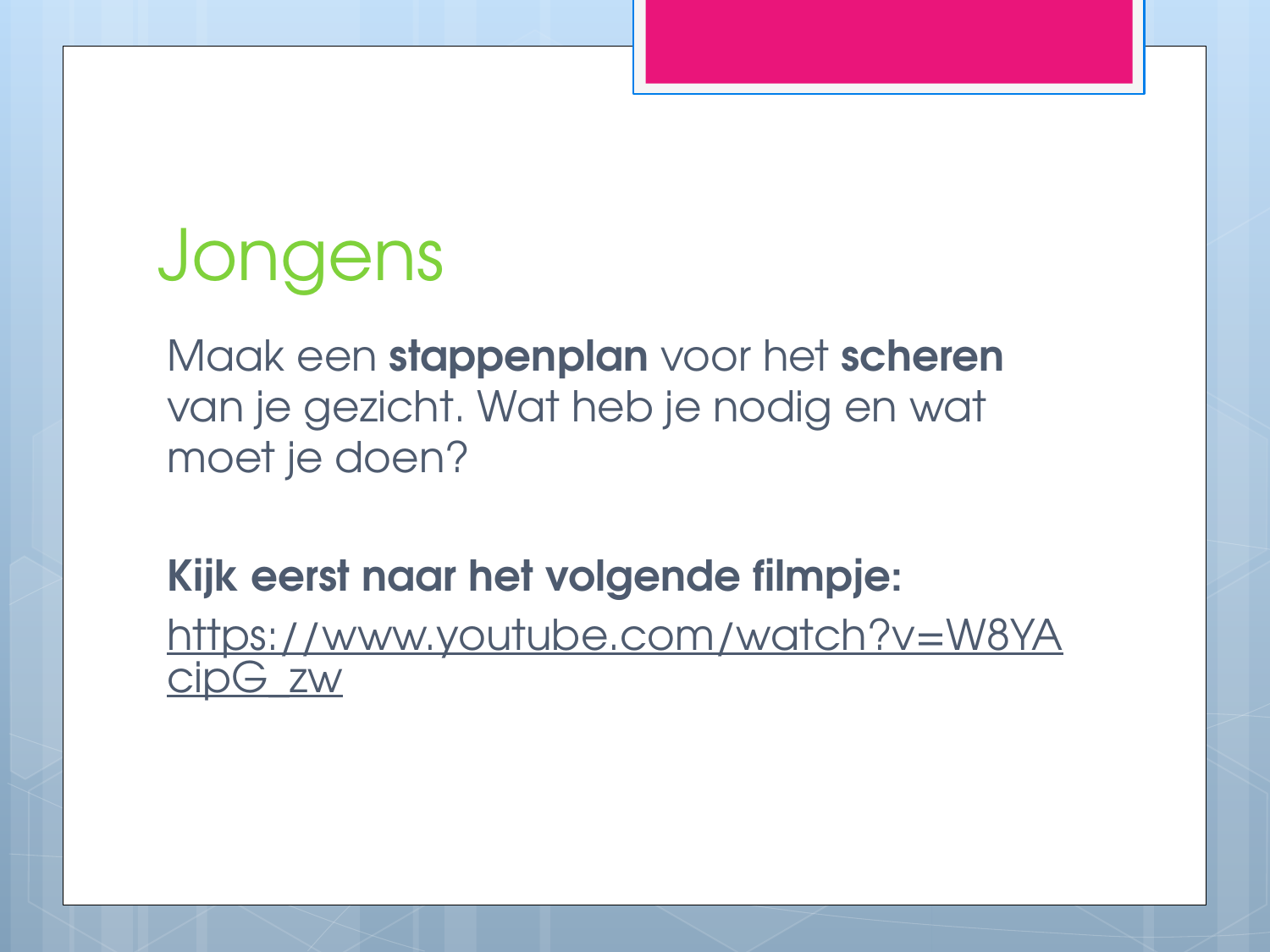

# Jongens
Maak een stappenplan voor het scheren van je gezicht. Wat heb je nodig en wat moet je doen?

Kijk eerst naar het volgende filmpje:
https://www.youtube.com/watch?v=W8YAcipG_zw